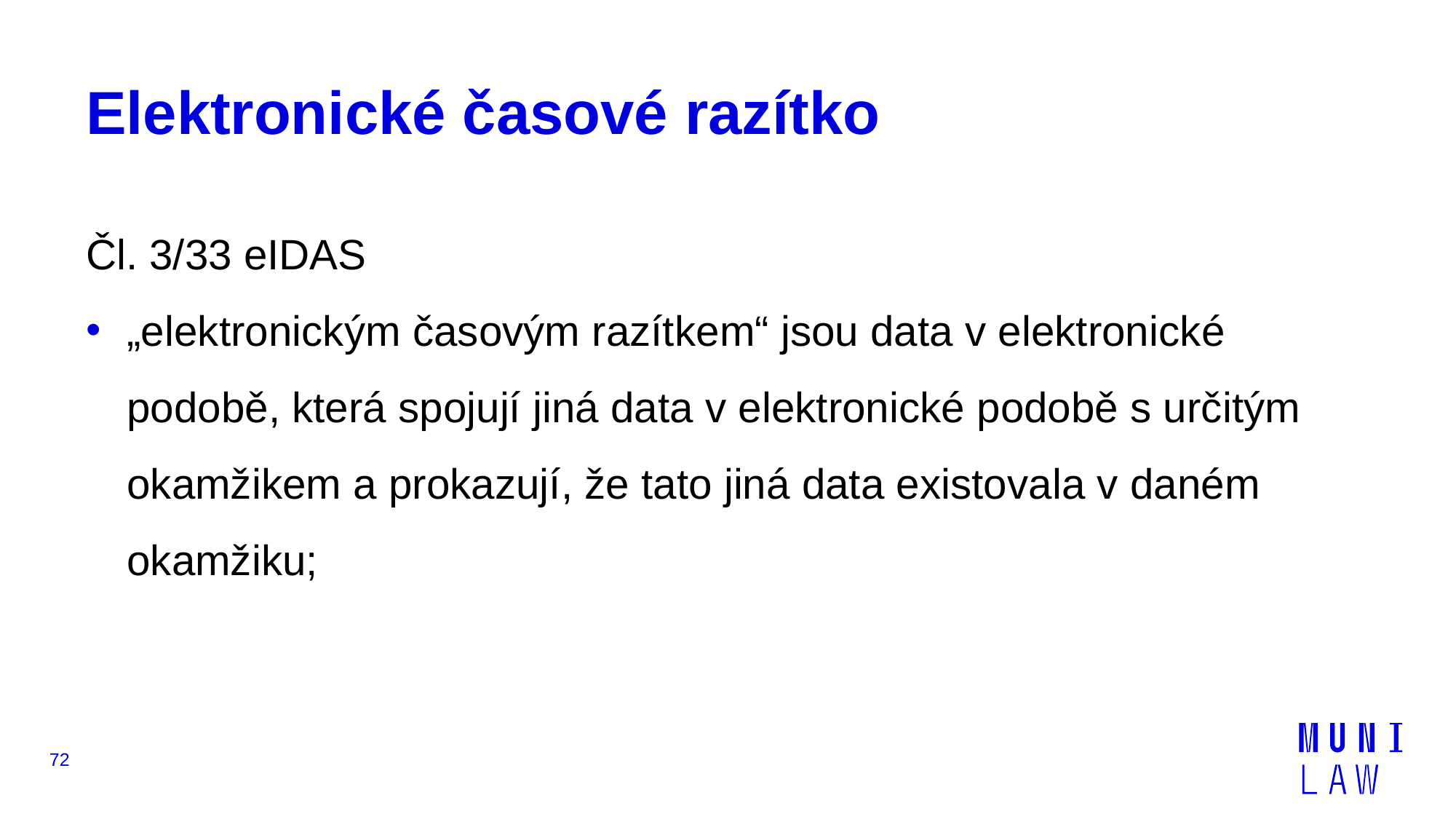

# Elektronické časové razítko
Čl. 3/33 eIDAS
„elektronickým časovým razítkem“ jsou data v elektronické podobě, která spojují jiná data v elektronické podobě s určitým okamžikem a prokazují, že tato jiná data existovala v daném okamžiku;
72